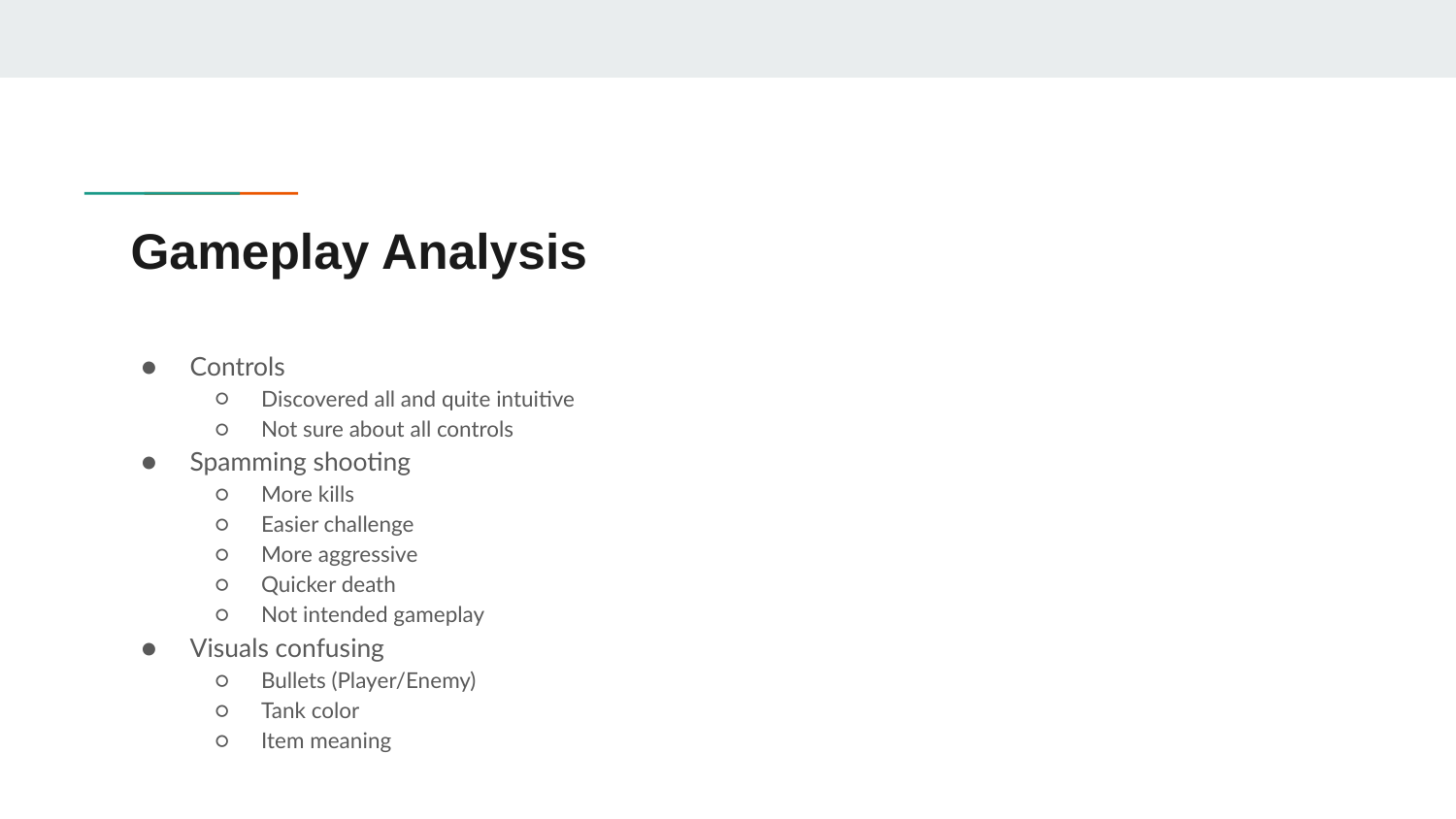

# Gameplay Analysis
Controls
Discovered all and quite intuitive
Not sure about all controls
Spamming shooting
More kills
Easier challenge
More aggressive
Quicker death
Not intended gameplay
Visuals confusing
Bullets (Player/Enemy)
Tank color
Item meaning